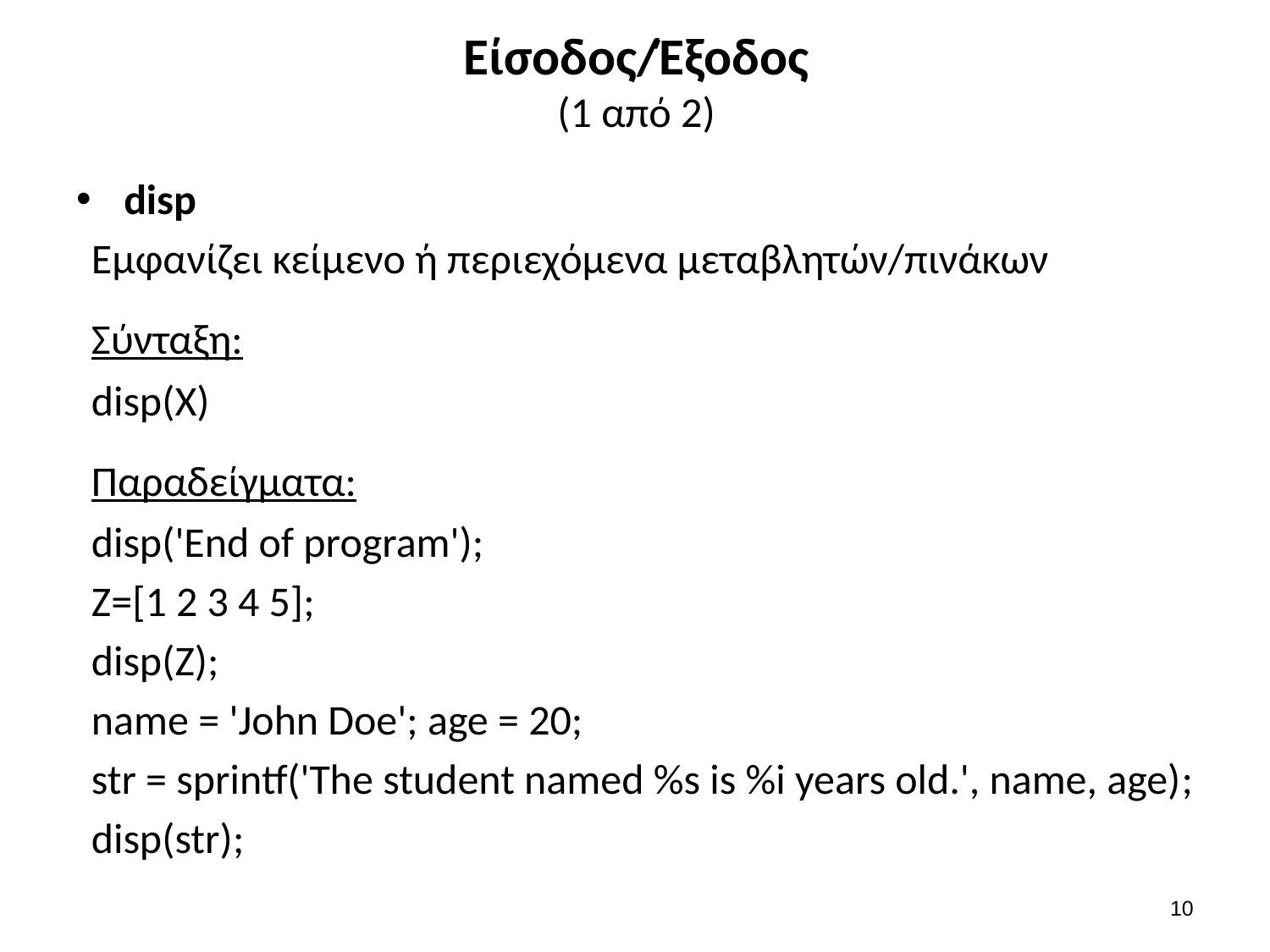

# Είσοδος/Έξοδος (1 από 2)
disp
Εμφανίζει κείμενο ή περιεχόμενα μεταβλητών/πινάκων
Σύνταξη:
disp(X)
Παραδείγματα:
disp('End of program');
Z=[1 2 3 4 5];
disp(Z);
name = 'John Doe'; age = 20;
str = sprintf('The student named %s is %i years old.', name, age);
disp(str);
10